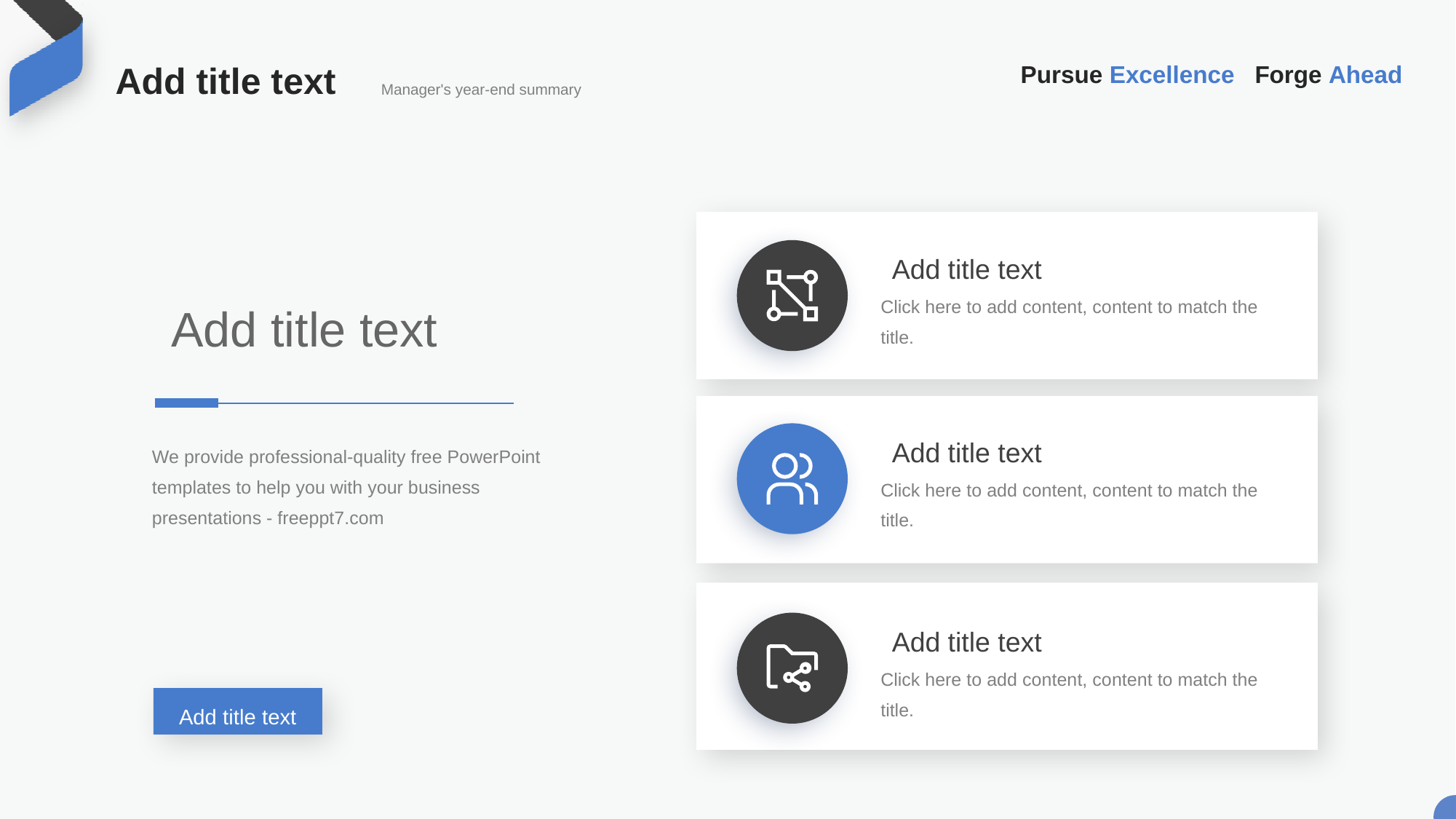

Add title text
Manager's year-end summary

Add title text

Click here to add content, content to match the title.
Add title text

Add title text
We provide professional-quality free PowerPoint templates to help you with your business presentations - freeppt7.com

Click here to add content, content to match the title.

Add title text

Click here to add content, content to match the title.
Add title text